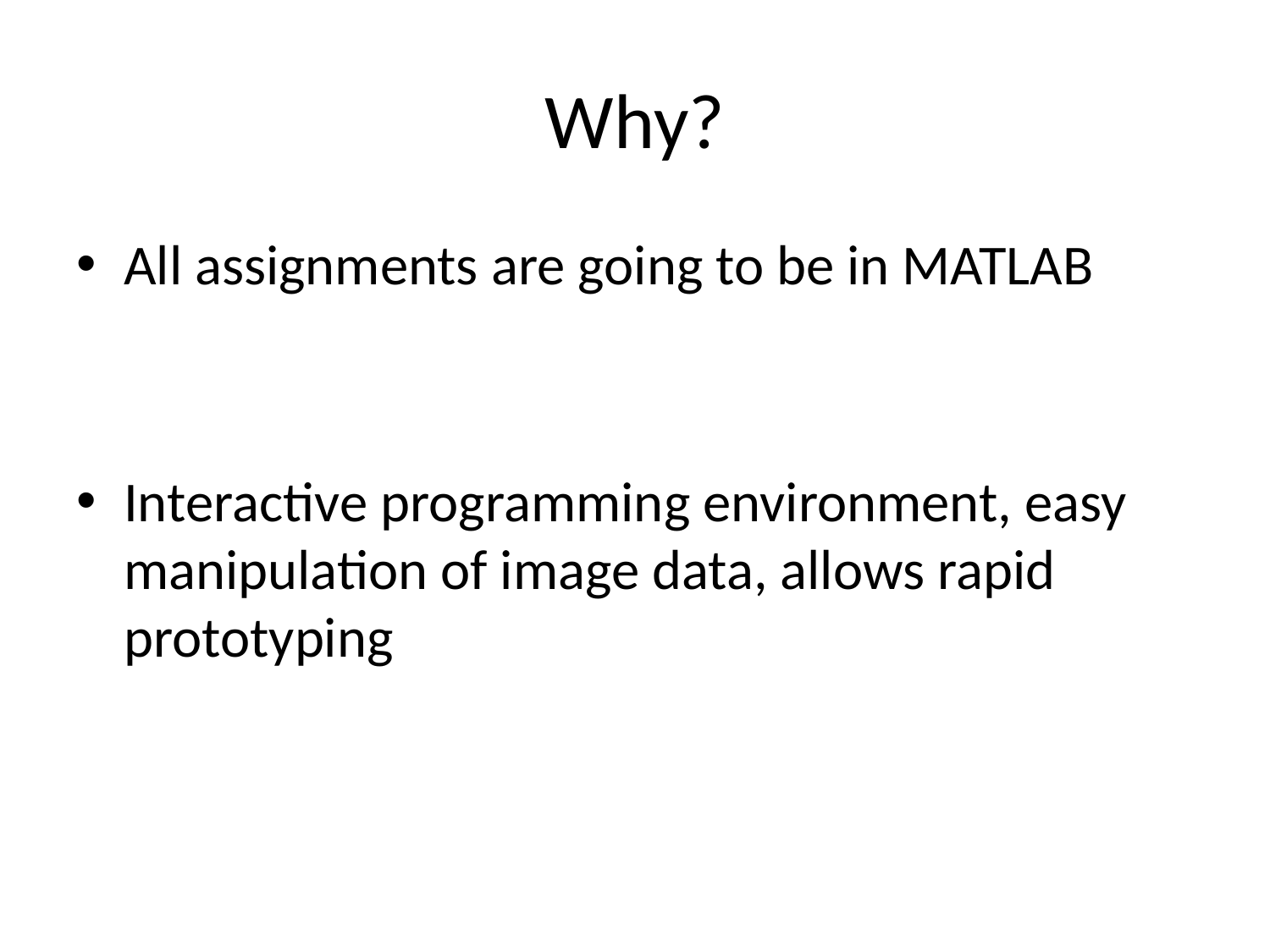

# Why?
All assignments are going to be in MATLAB

Interactive programming environment, easy manipulation of image data, allows rapid prototyping